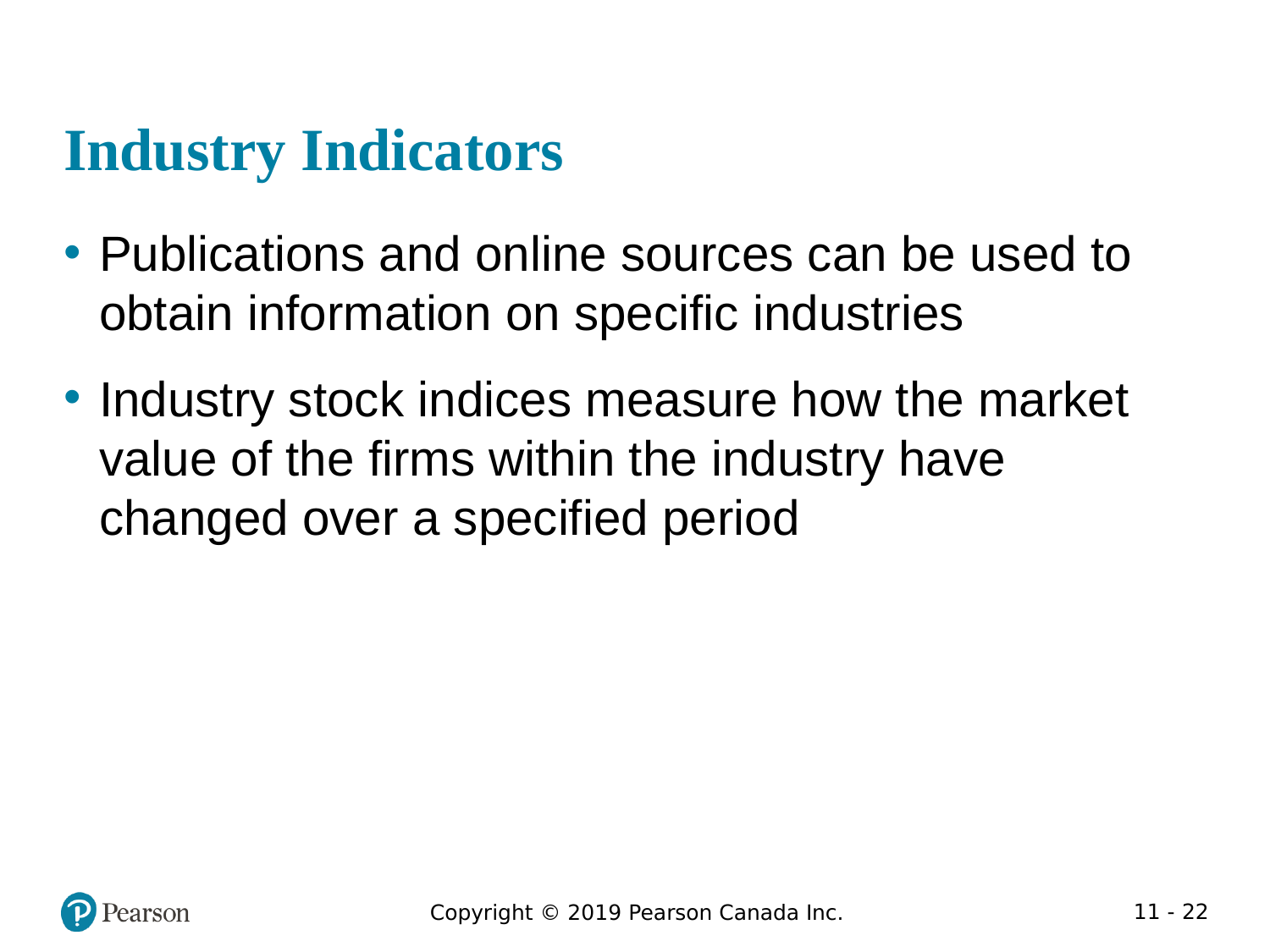

# Industry Indicators
Publications and online sources can be used to obtain information on specific industries
Industry stock indices measure how the market value of the firms within the industry have changed over a specified period